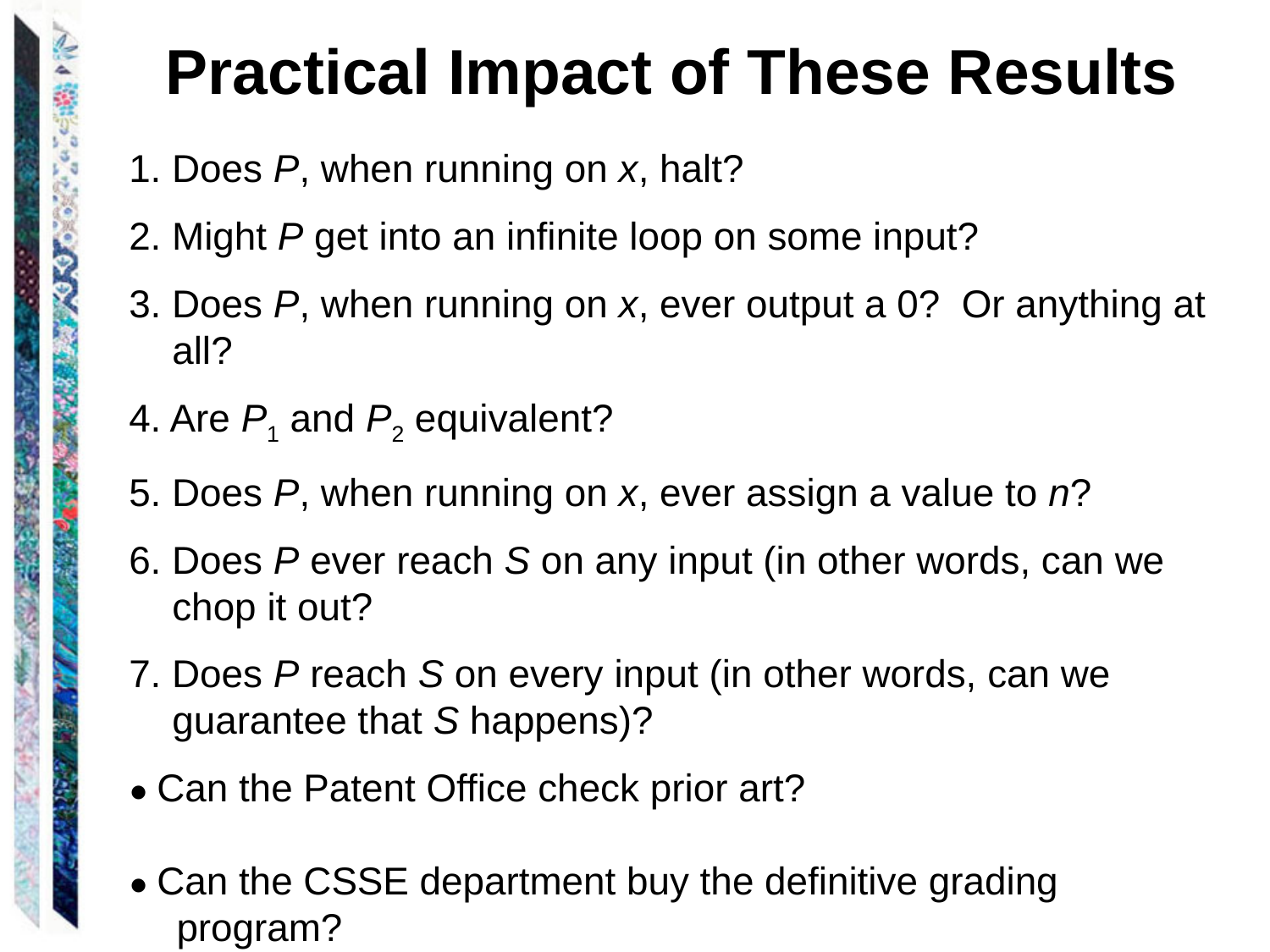

Practical Impact of These Results
1. Does P, when running on x, halt?

2. Might P get into an infinite loop on some input?

3. Does P, when running on x, ever output a 0?  Or anything at
    all?

4. Are P1 and P2 equivalent?

5. Does P, when running on x, ever assign a value to n?

6. Does P ever reach S on any input (in other words, can we
    chop it out?

7. Does P reach S on every input (in other words, can we
    guarantee that S happens)?

● Can the Patent Office check prior art?

● Can the CSSE department buy the definitive grading program?